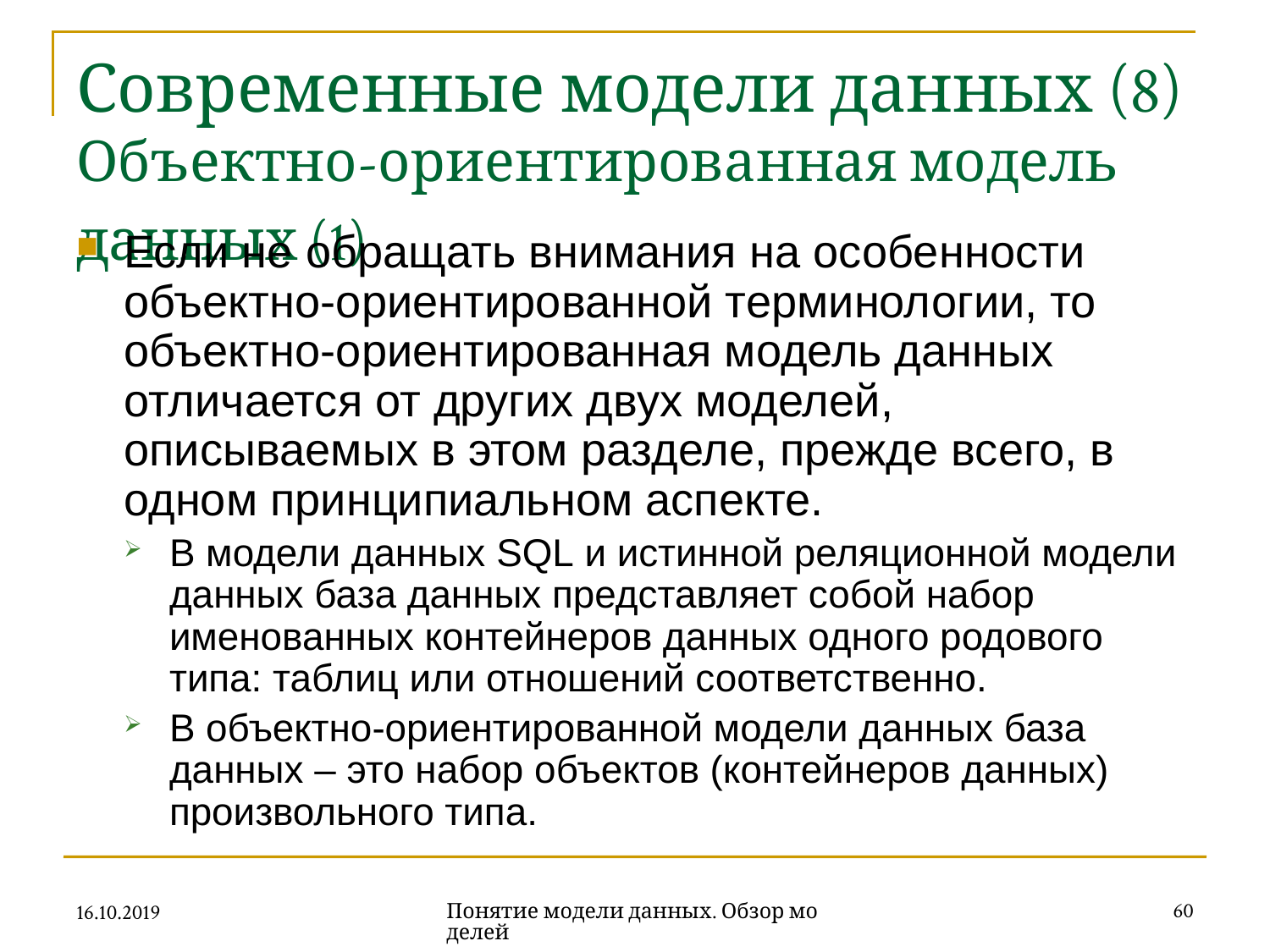

# Современные модели данных (8) Объектно-ориентированная модель данных (1)
Если не обращать внимания на особенности объектно-ориентированной терминологии, то объектно-ориентированная модель данных отличается от других двух моделей, описываемых в этом разделе, прежде всего, в одном принципиальном аспекте.
В модели данных SQL и истинной реляционной модели данных база данных представляет собой набор именованных контейнеров данных одного родового типа: таблиц или отношений соответственно.
В объектно-ориентированной модели данных база данных – это набор объектов (контейнеров данных) произвольного типа.
16.10.2019
60
Понятие модели данных. Обзор моделей